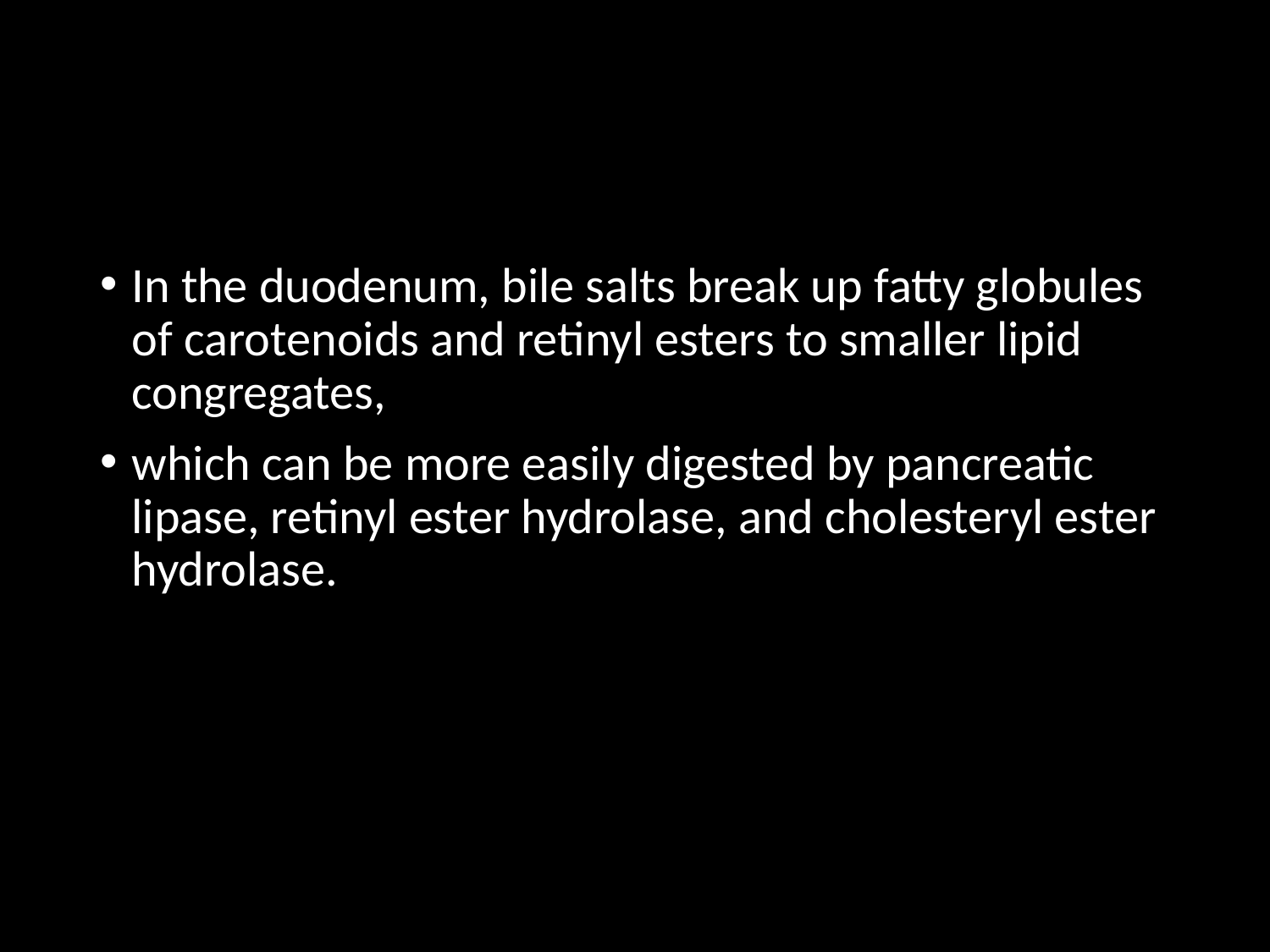

In the duodenum, bile salts break up fatty globules of carotenoids and retinyl esters to smaller lipid congregates,
which can be more easily digested by pancreatic lipase, retinyl ester hydrolase, and cholesteryl ester hydrolase.